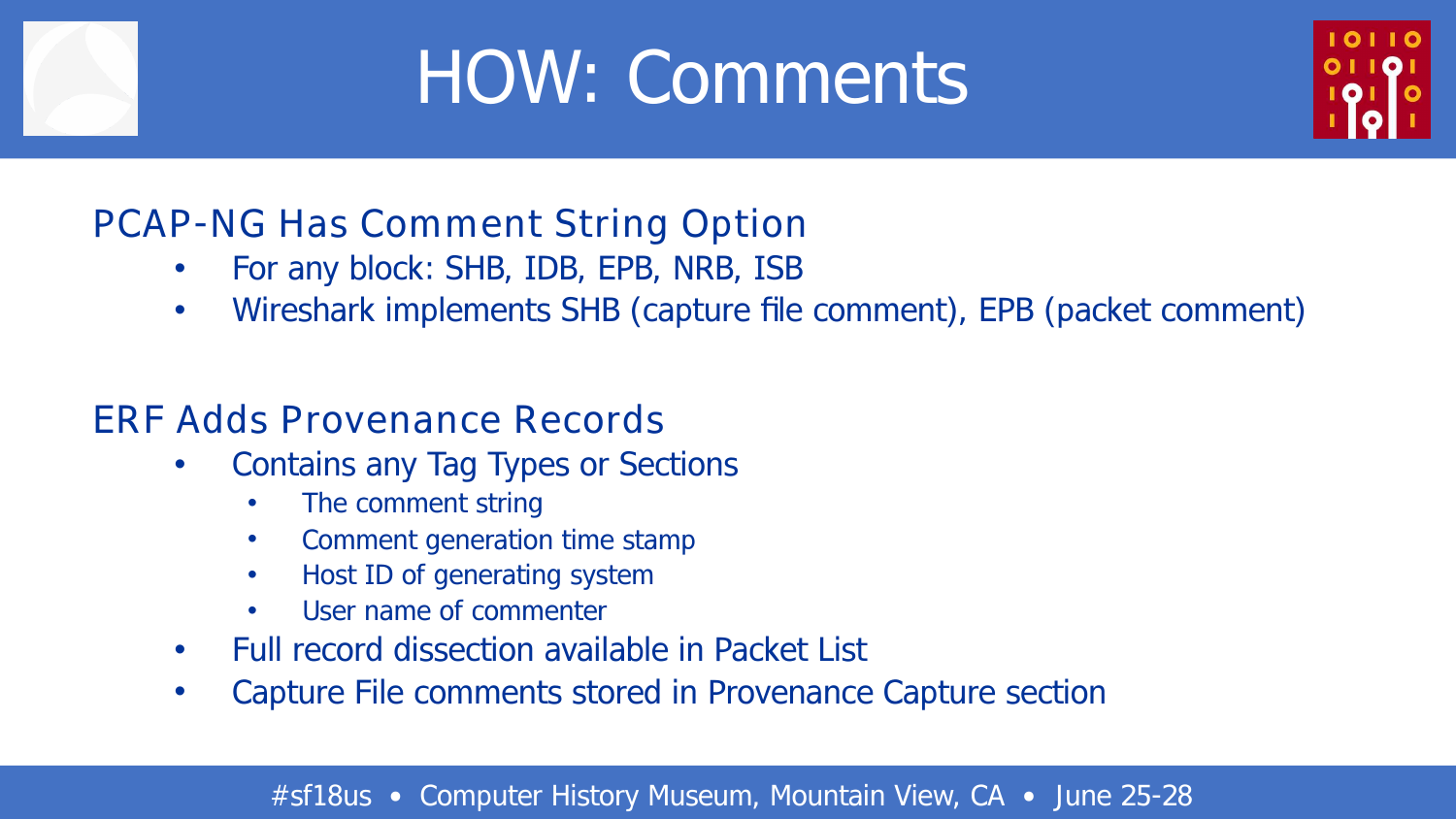

# HOW: Comments
PCAP-NG Has Comment String Option
For any block: SHB, IDB, EPB, NRB, ISB
Wireshark implements SHB (capture file comment), EPB (packet comment)

ERF Adds Provenance Records
Contains any Tag Types or Sections
The comment string
Comment generation time stamp
Host ID of generating system
User name of commenter
Full record dissection available in Packet List
Capture File comments stored in Provenance Capture section